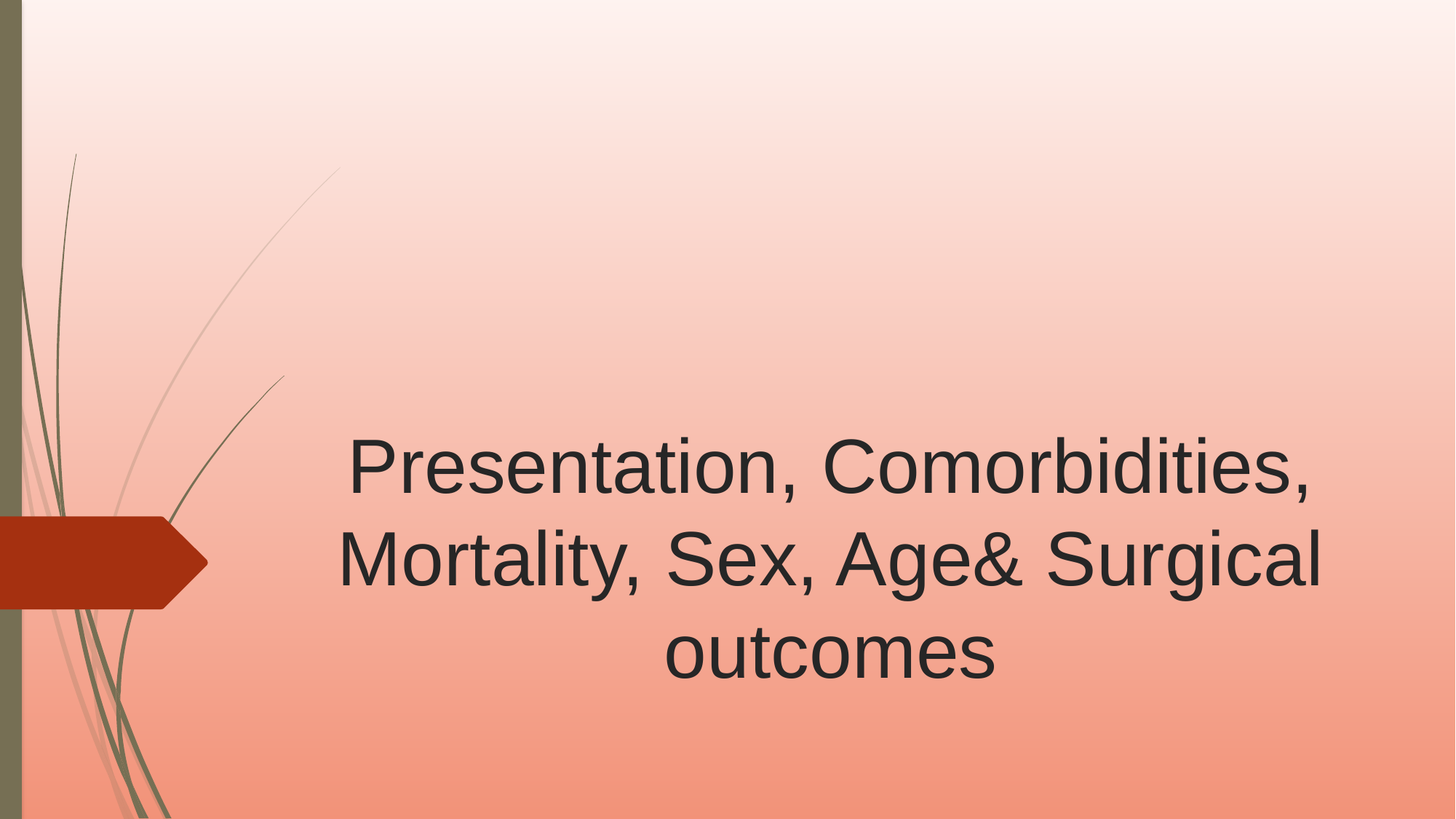

# Presentation, Comorbidities, Mortality, Sex, Age& Surgical outcomes